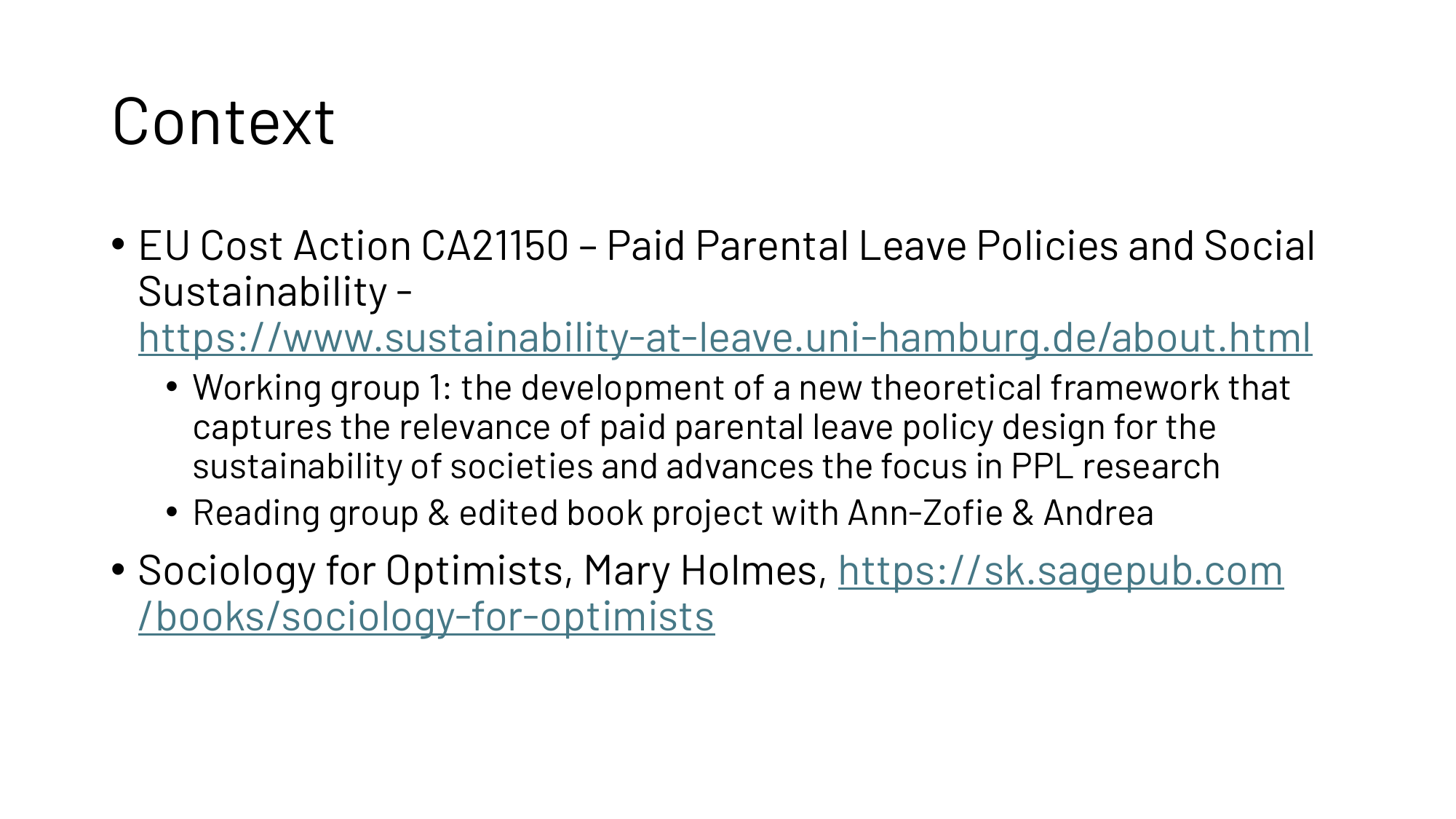

# Context
EU Cost Action CA21150 – Paid Parental Leave Policies and Social Sustainability - https://www.sustainability-at-leave.uni-hamburg.de/about.html
Working group 1: the development of a new theoretical framework that captures the relevance of paid parental leave policy design for the sustainability of societies and advances the focus in PPL research
Reading group & edited book project with Ann-Zofie & Andrea
Sociology for Optimists, Mary Holmes, https://sk.sagepub.com/books/sociology-for-optimists